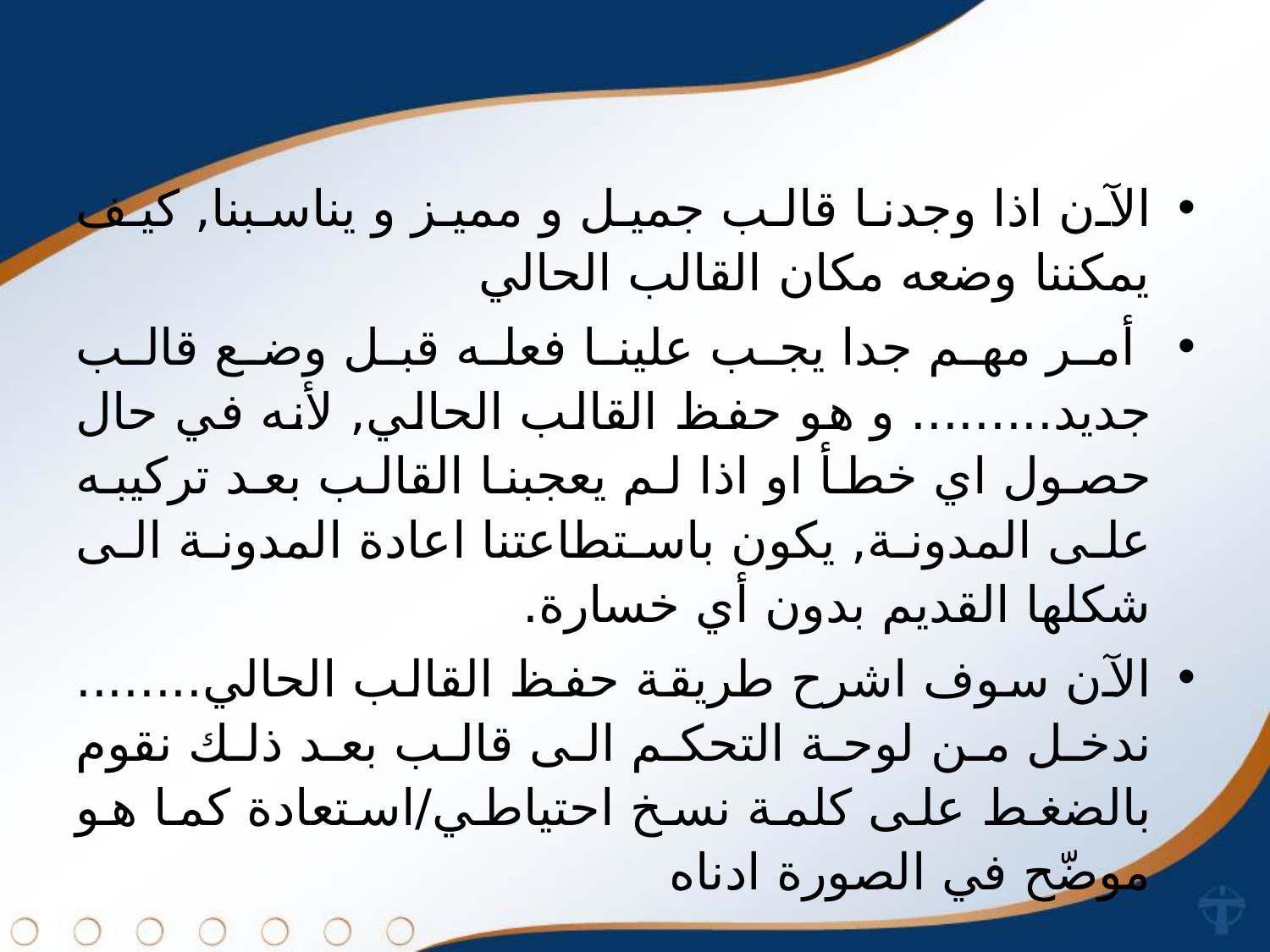

الآن اذا وجدنا قالب جميل و مميز و يناسبنا, كيف يمكننا وضعه مكان القالب الحالي
 أمر مهم جدا يجب علينا فعله قبل وضع قالب جديد......... و هو حفظ القالب الحالي, لأنه في حال حصول اي خطأ او اذا لم يعجبنا القالب بعد تركيبه على المدونة, يكون باستطاعتنا اعادة المدونة الى شكلها القديم بدون أي خسارة.
الآن سوف اشرح طريقة حفظ القالب الحالي........ ندخل من لوحة التحكم الى قالب بعد ذلك نقوم بالضغط على كلمة نسخ احتياطي/استعادة كما هو موضّح في الصورة ادناه